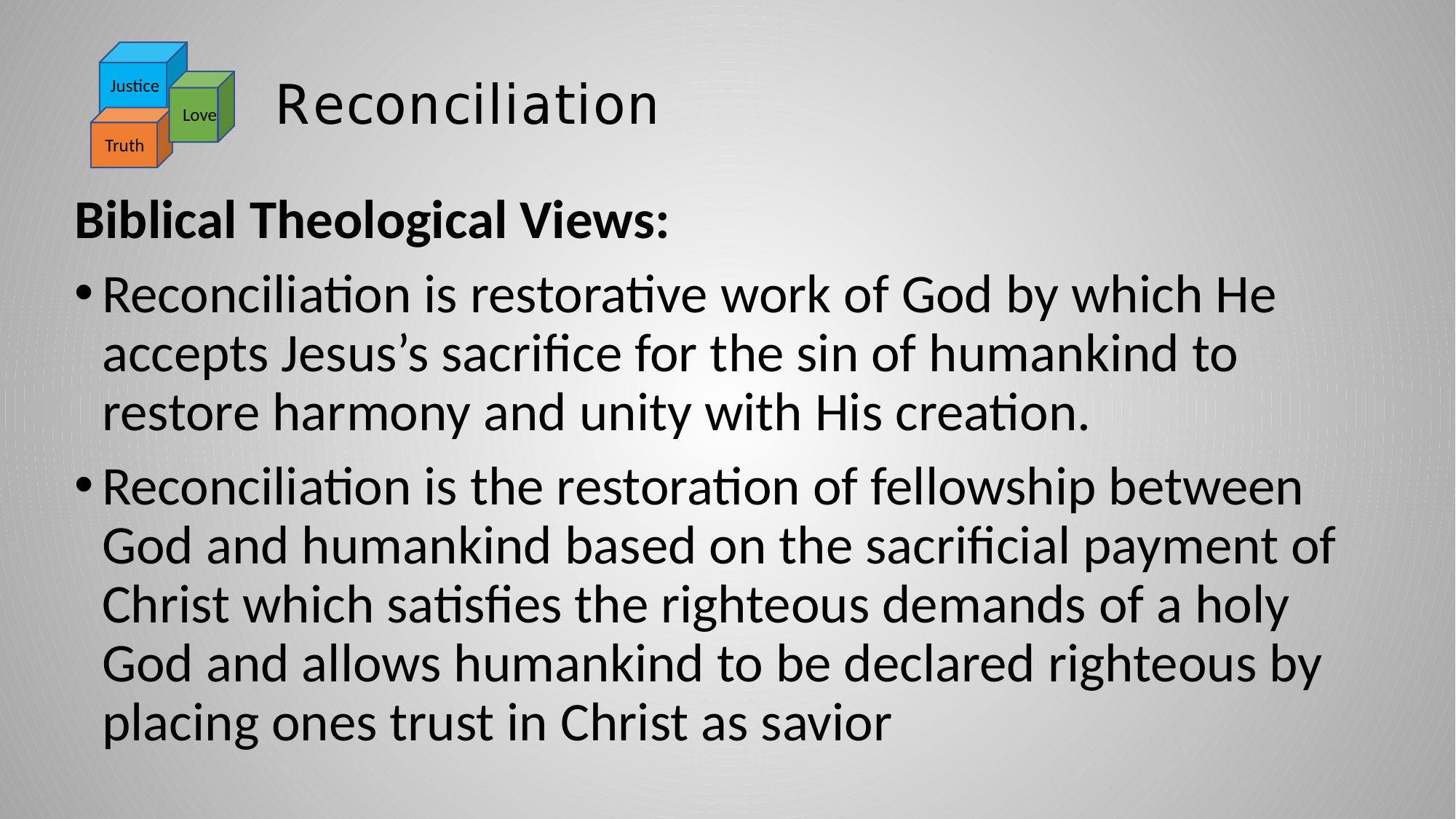

Justice

Love

Truth
# Reconciliation
Biblical Theological Views:
Reconciliation is restorative work of God by which He accepts Jesus’s sacrifice for the sin of humankind to restore harmony and unity with His creation.
Reconciliation is the restoration of fellowship between God and humankind based on the sacrificial payment of Christ which satisfies the righteous demands of a holy God and allows humankind to be declared righteous by placing ones trust in Christ as savior